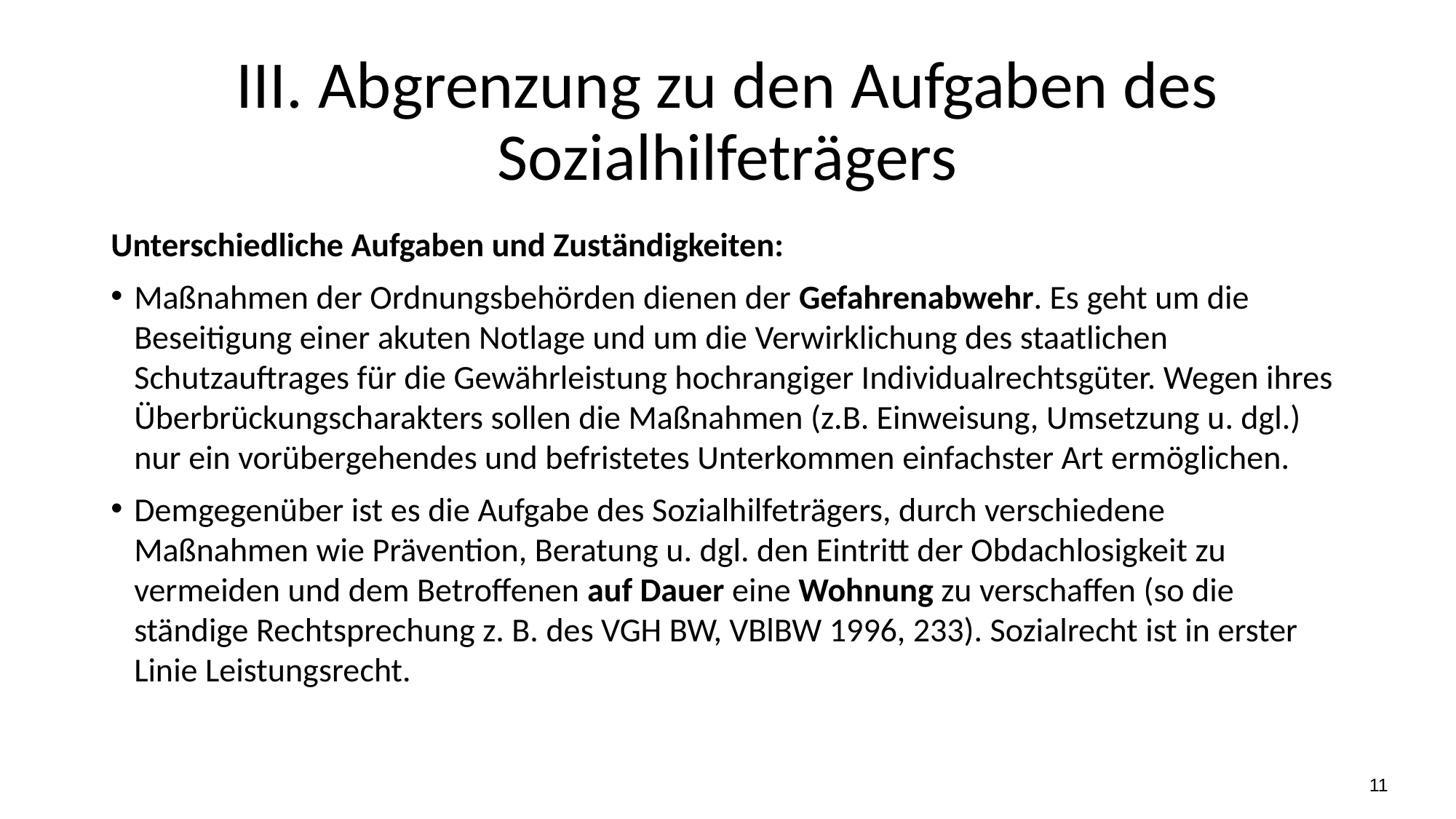

# III. Abgrenzung zu den Aufgaben des Sozialhilfeträgers
Unterschiedliche Aufgaben und Zuständigkeiten:
Maßnahmen der Ordnungsbehörden dienen der Gefahrenabwehr. Es geht um die Beseitigung einer akuten Notlage und um die Verwirklichung des staatlichen Schutzauftrages für die Gewährleistung hochrangiger Individualrechtsgüter. Wegen ihres Überbrückungscharakters sollen die Maßnahmen (z.B. Einweisung, Umsetzung u. dgl.) nur ein vorübergehendes und befristetes Unterkommen einfachster Art ermöglichen.
Demgegenüber ist es die Aufgabe des Sozialhilfeträgers, durch verschiedene Maßnahmen wie Prävention, Beratung u. dgl. den Eintritt der Obdachlosigkeit zu vermeiden und dem Betroffenen auf Dauer eine Wohnung zu verschaffen (so die ständige Rechtsprechung z. B. des VGH BW, VBlBW 1996, 233). Sozialrecht ist in erster Linie Leistungsrecht.

11